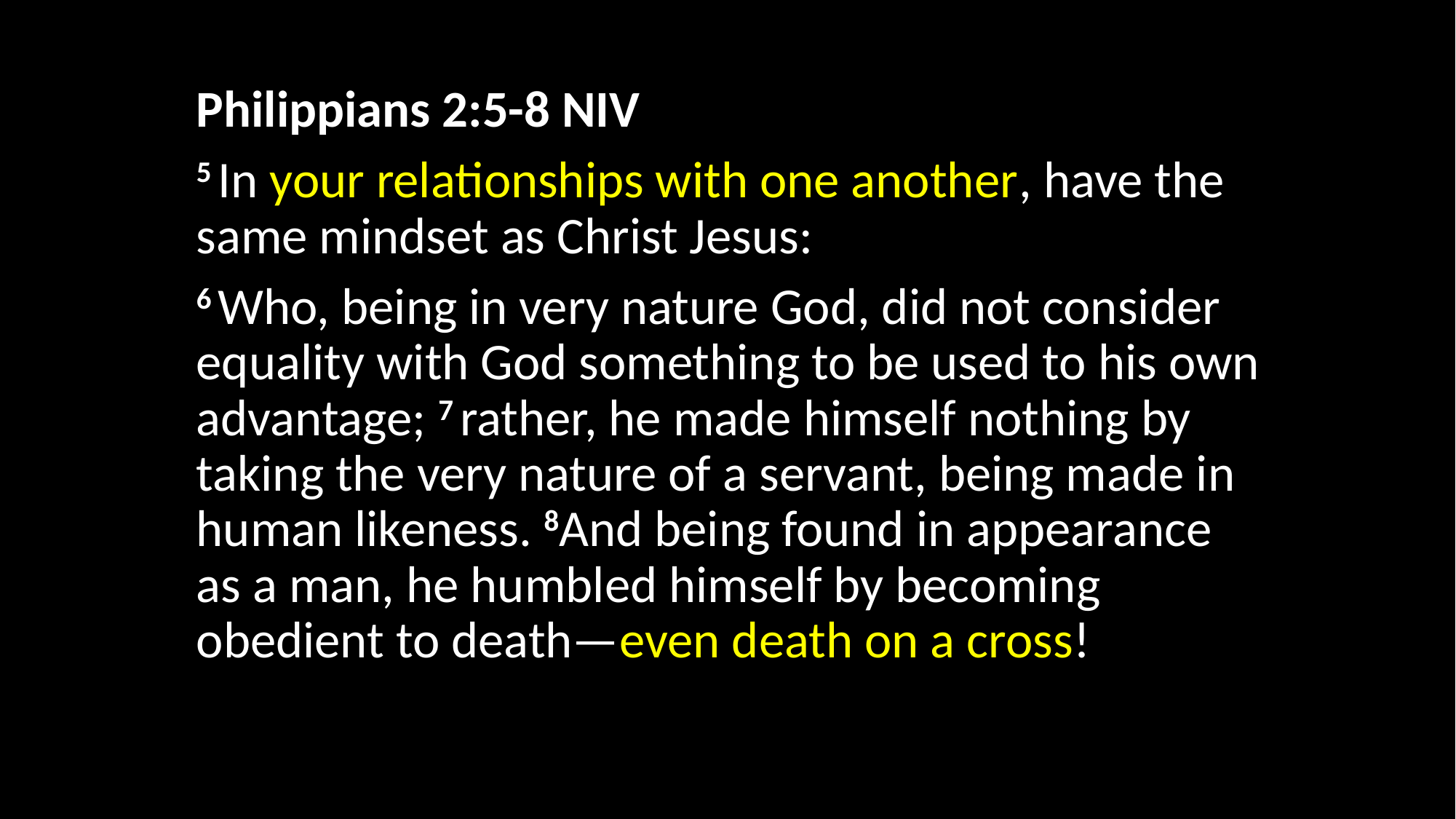

Philippians 2:5-8 NIV
5 In your relationships with one another, have the same mindset as Christ Jesus:
6 Who, being in very nature God, did not consider equality with God something to be used to his own advantage; 7 rather, he made himself nothing by taking the very nature of a servant, being made in human likeness. 8And being found in appearance as a man, he humbled himself by becoming obedient to death—even death on a cross!